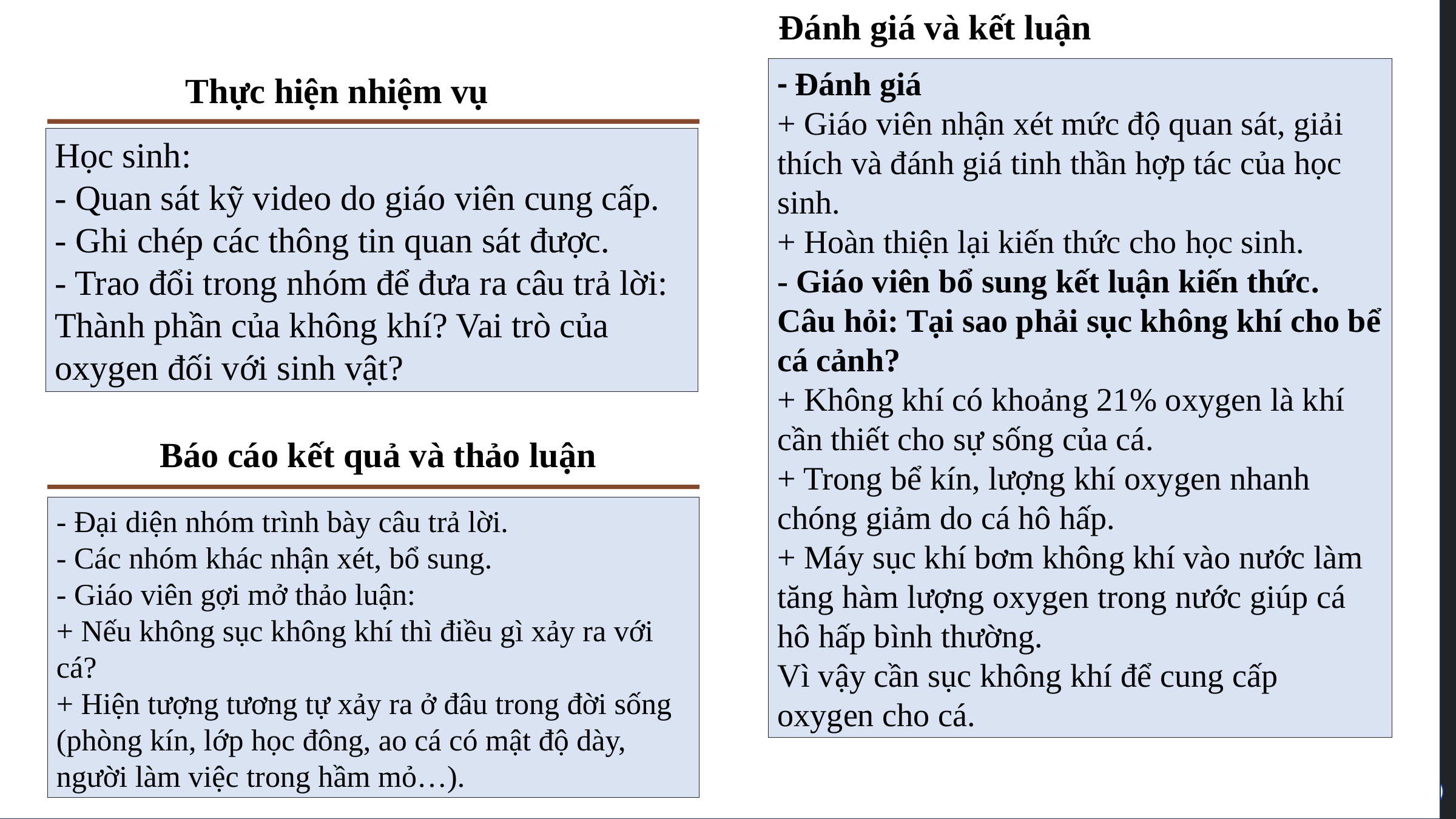

Đánh giá và kết luận

- Đánh giá
+ Giáo viên nhận xét mức độ quan sát, giải thích và đánh giá tinh thần hợp tác của học sinh.
+ Hoàn thiện lại kiến thức cho học sinh.
- Giáo viên bổ sung kết luận kiến thức.
Câu hỏi: Tại sao phải sục không khí cho bể cá cảnh?
+ Không khí có khoảng 21% oxygen là khí cần thiết cho sự sống của cá.
+ Trong bể kín, lượng khí oxygen nhanh chóng giảm do cá hô hấp.
+ Máy sục khí bơm không khí vào nước làm tăng hàm lượng oxygen trong nước giúp cá hô hấp bình thường.
Vì vậy cần sục không khí để cung cấp oxygen cho cá.
Thực hiện nhiệm vụ

Học sinh:
- Quan sát kỹ video do giáo viên cung cấp.
- Ghi chép các thông tin quan sát được.
- Trao đổi trong nhóm để đưa ra câu trả lời: Thành phần của không khí? Vai trò của oxygen đối với sinh vật?

Báo cáo kết quả và thảo luận

- Đại diện nhóm trình bày câu trả lời.
- Các nhóm khác nhận xét, bổ sung.
- Giáo viên gợi mở thảo luận:
+ Nếu không sục không khí thì điều gì xảy ra với cá?
+ Hiện tượng tương tự xảy ra ở đâu trong đời sống (phòng kín, lớp học đông, ao cá có mật độ dày, người làm việc trong hầm mỏ…).